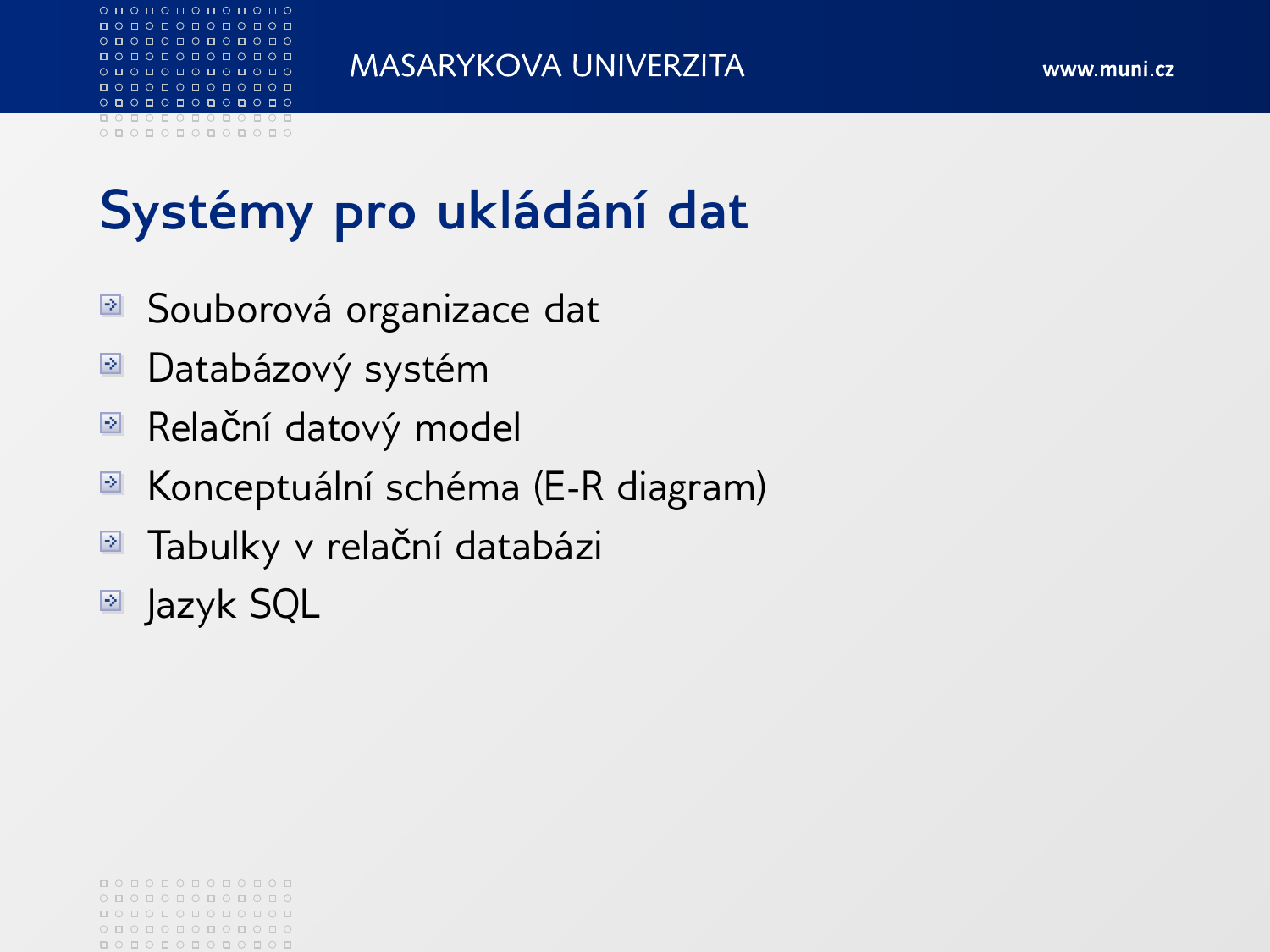

# Systémy pro ukládání dat
Souborová organizace dat
Databázový systém
Relační datový model
Konceptuální schéma (E-R diagram)
Tabulky v relační databázi
Jazyk SQL